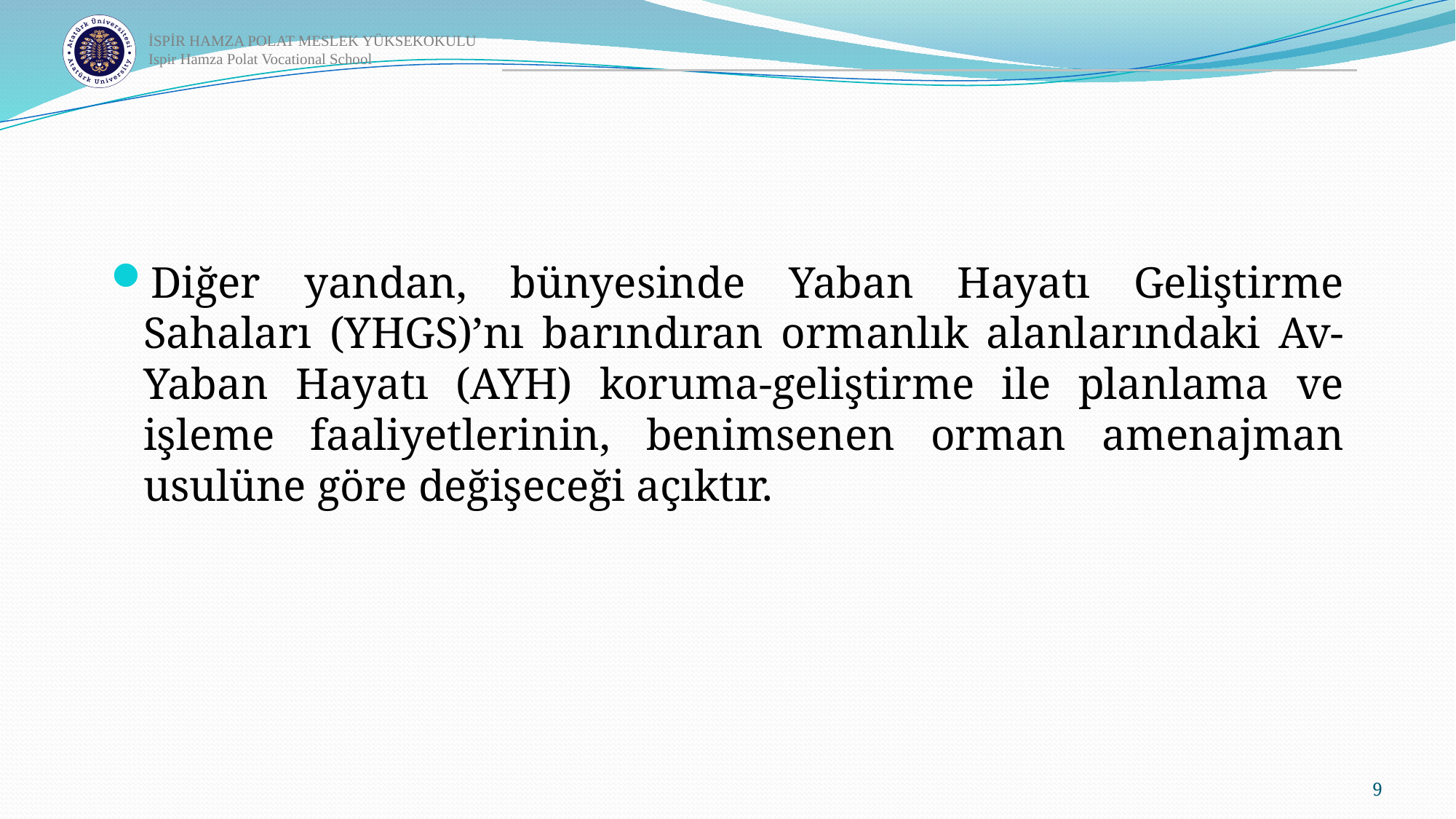

Diğer yandan, bünyesinde Yaban Hayatı Geliştirme Sahaları (YHGS)’nı barındıran ormanlık alanlarındaki Av-Yaban Hayatı (AYH) koruma-geliştirme ile planlama ve işleme faaliyetlerinin, benimsenen orman amenajman usulüne göre değişeceği açıktır.

9